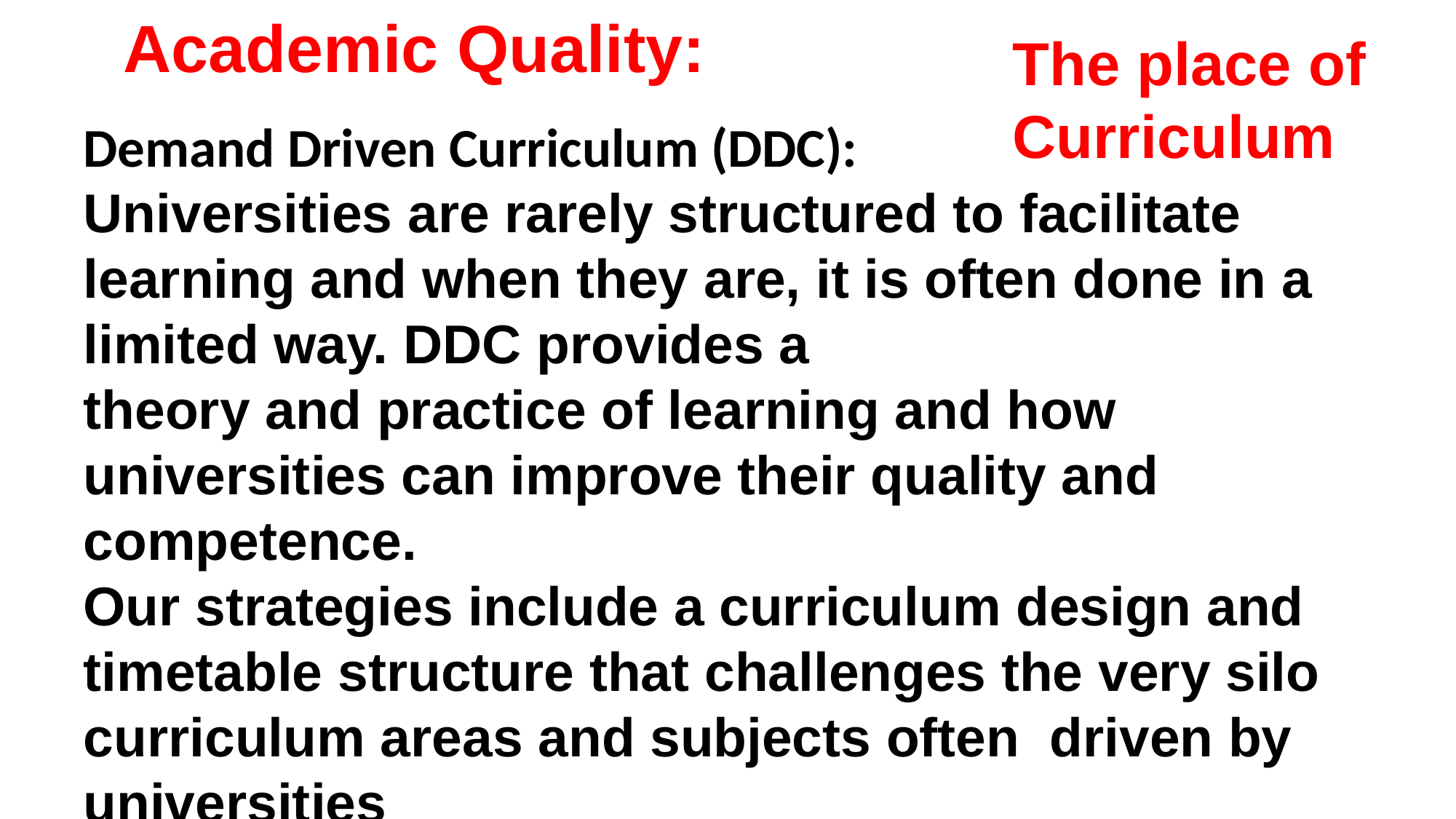

# Academic Quality:
The place of
Curriculum
Demand Driven Curriculum (DDC):
Universities are rarely structured to facilitate learning and when they are, it is often done in a limited way. DDC provides a
theory and practice of learning and how universities can improve their quality and competence.
Our strategies include a curriculum design and timetable structure that challenges the very silo curriculum areas and subjects often  driven by  universities
					…… J.Browden and Ference Marton